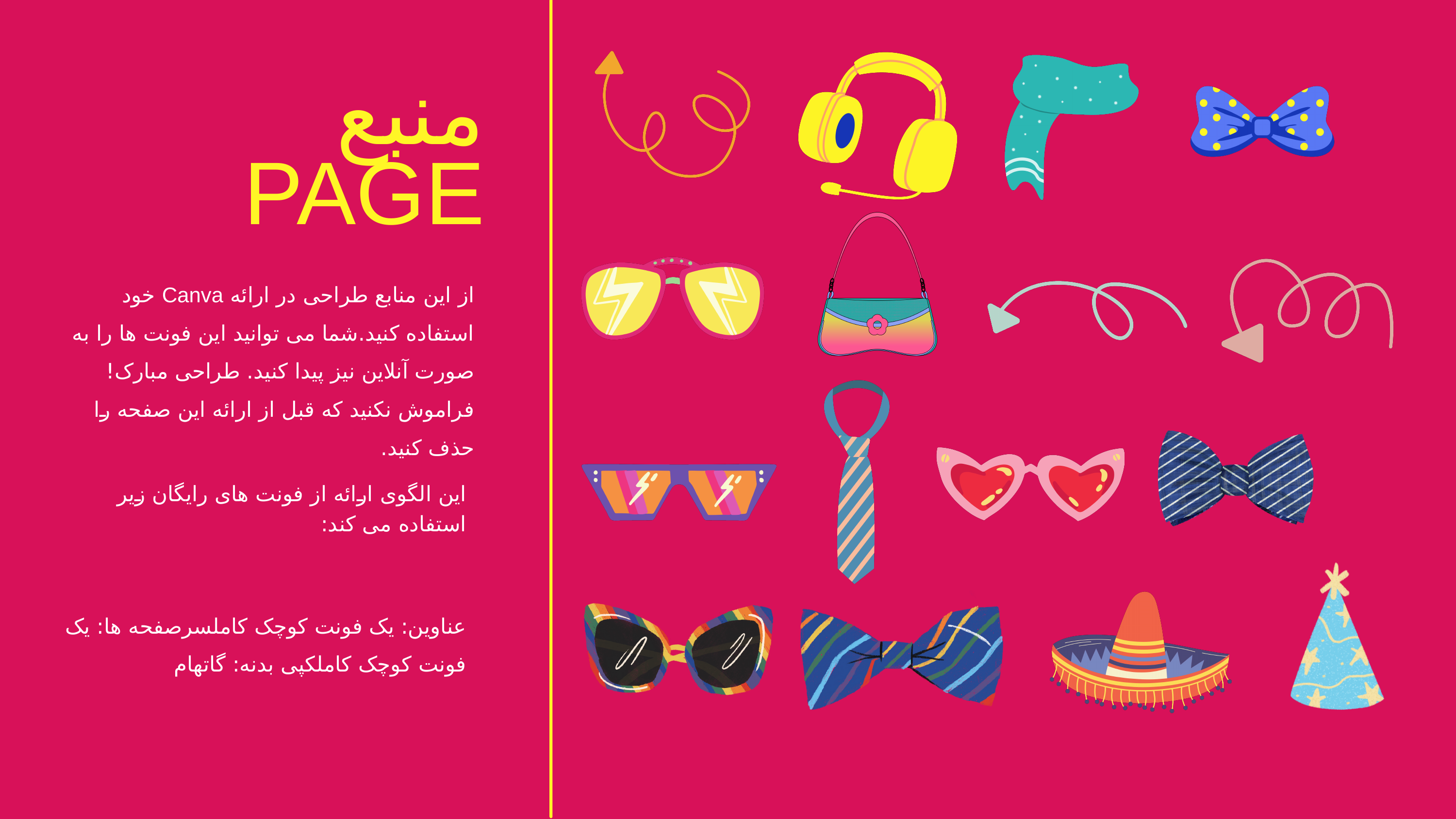

منبع PAGE

از این منابع طراحی در ارائه Canva خود استفاده کنید.شما می توانید این فونت ها را به صورت آنلاین نیز پیدا کنید. طراحی مبارک!فراموش نکنید که قبل از ارائه این صفحه را حذف کنید.

این الگوی ارائه از فونت های رایگان زیر استفاده می کند:

عناوین: یک فونت کوچک کاملسرصفحه ها: یک فونت کوچک کاملکپی بدنه: گاتهام